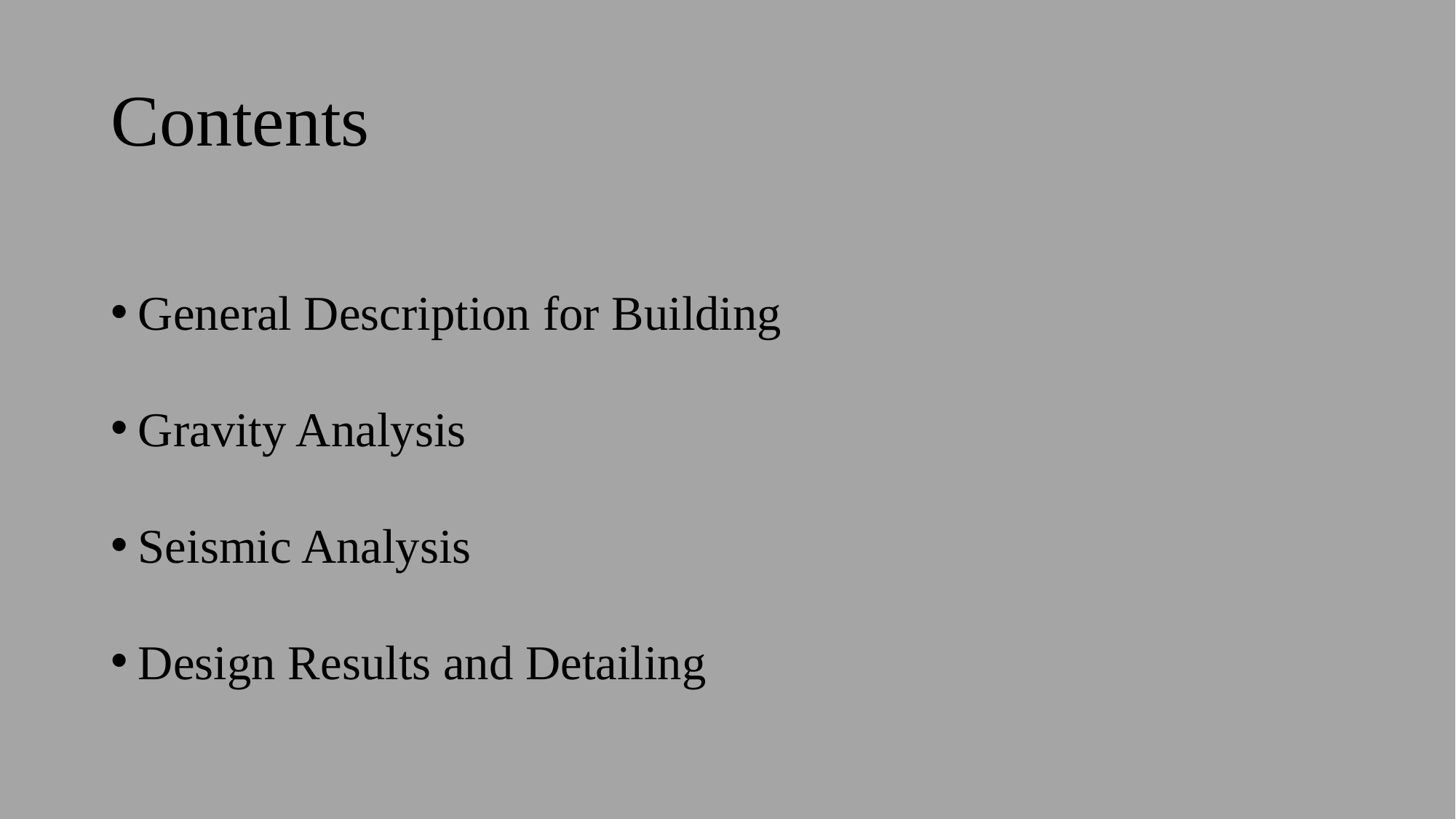

# Contents
General Description for Building
Gravity Analysis
Seismic Analysis
Design Results and Detailing